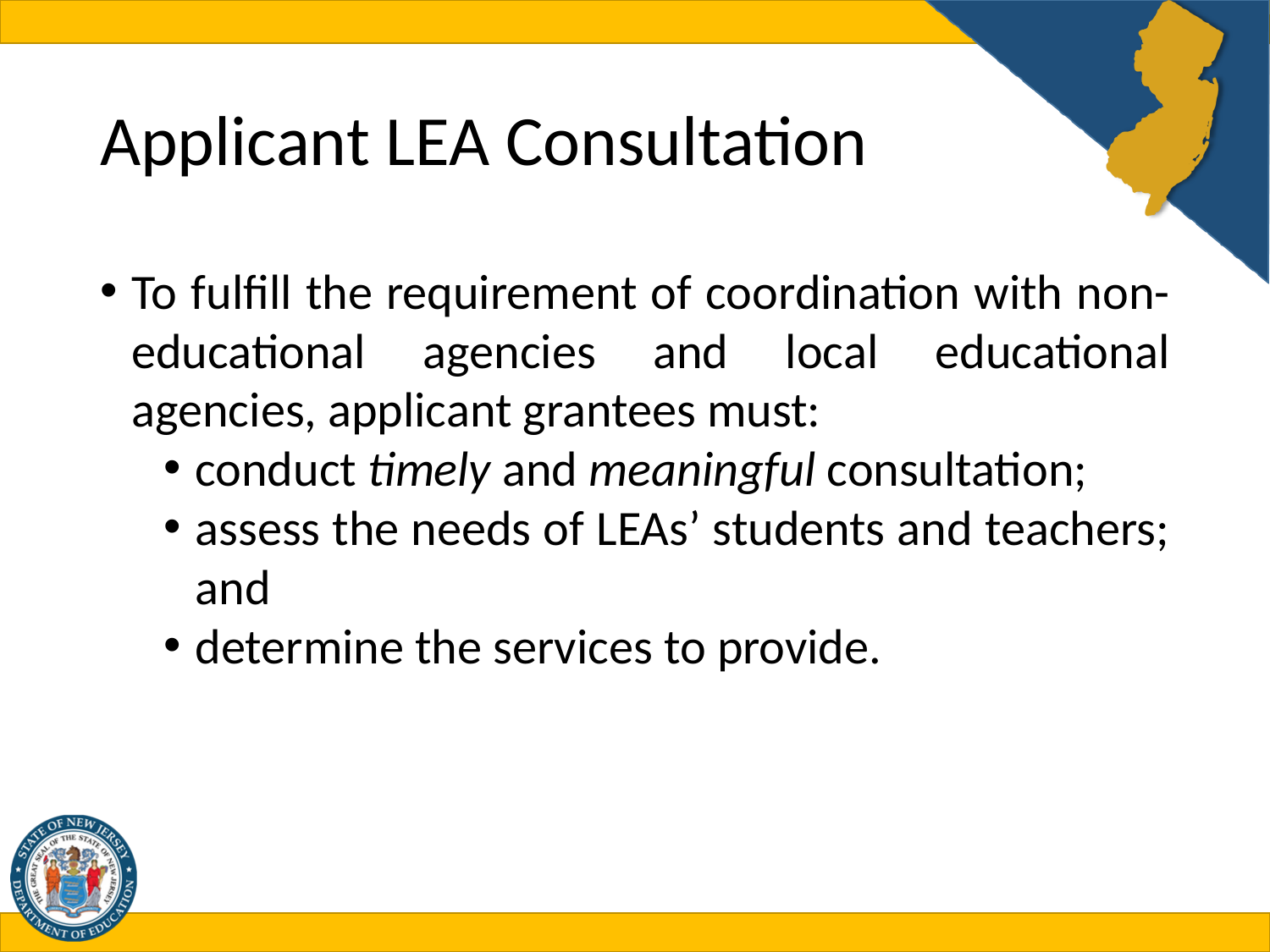

# Applicant LEA Consultation
To fulfill the requirement of coordination with non-educational agencies and local educational agencies, applicant grantees must:
conduct timely and meaningful consultation;
assess the needs of LEAs’ students and teachers; and
determine the services to provide.